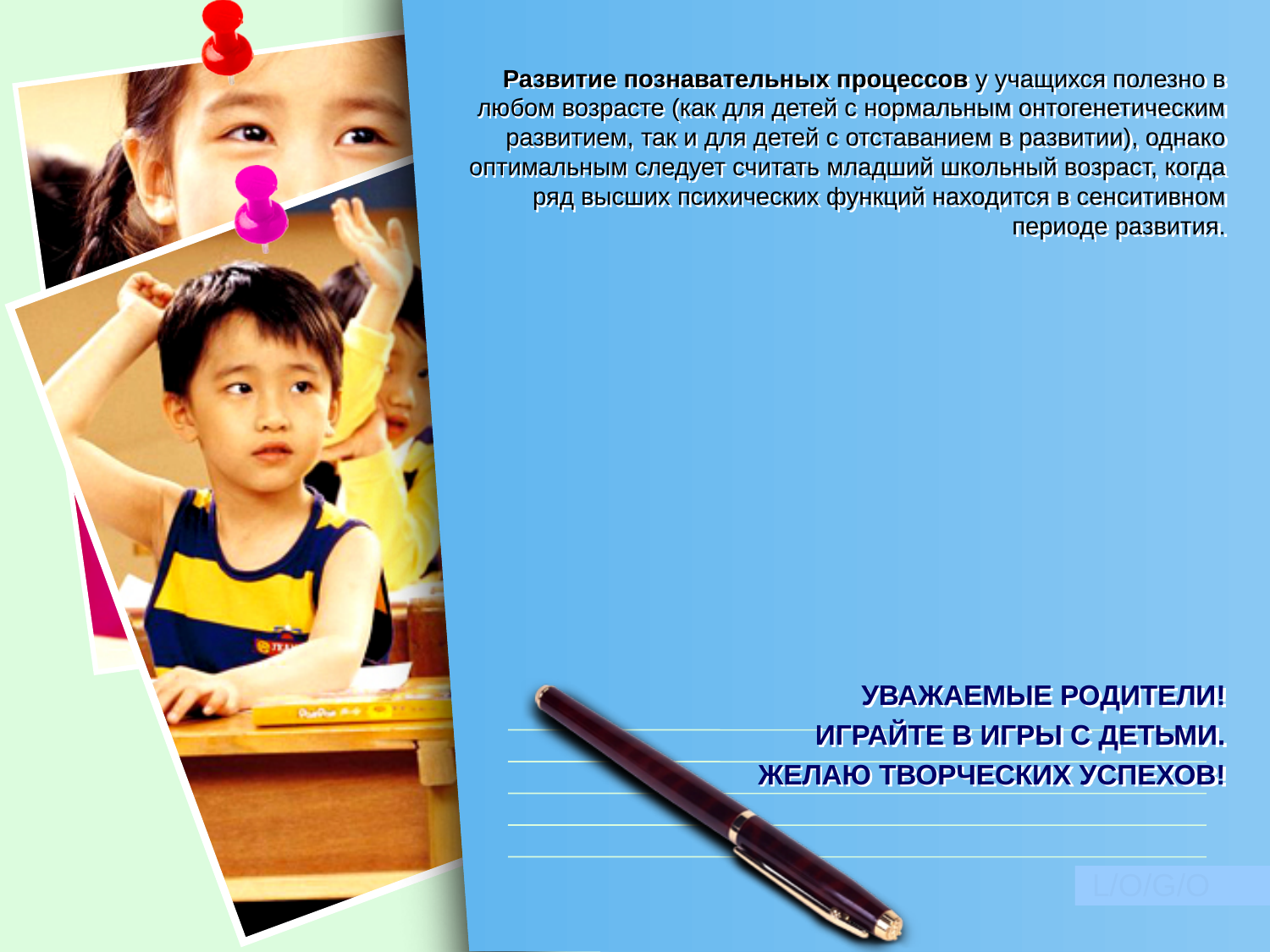

Развитие познавательных процессов у учащихся полезно в любом возрасте (как для детей с нормальным онтогенетическим развитием, так и для детей с отставанием в развитии), однако оптимальным следует считать младший школьный возраст, когда ряд высших психических функций находится в сенситивном периоде развития.

УВАЖАЕМЫЕ РОДИТЕЛИ!
ИГРАЙТЕ В ИГРЫ С ДЕТЬМИ.
ЖЕЛАЮ ТВОРЧЕСКИХ УСПЕХОВ!